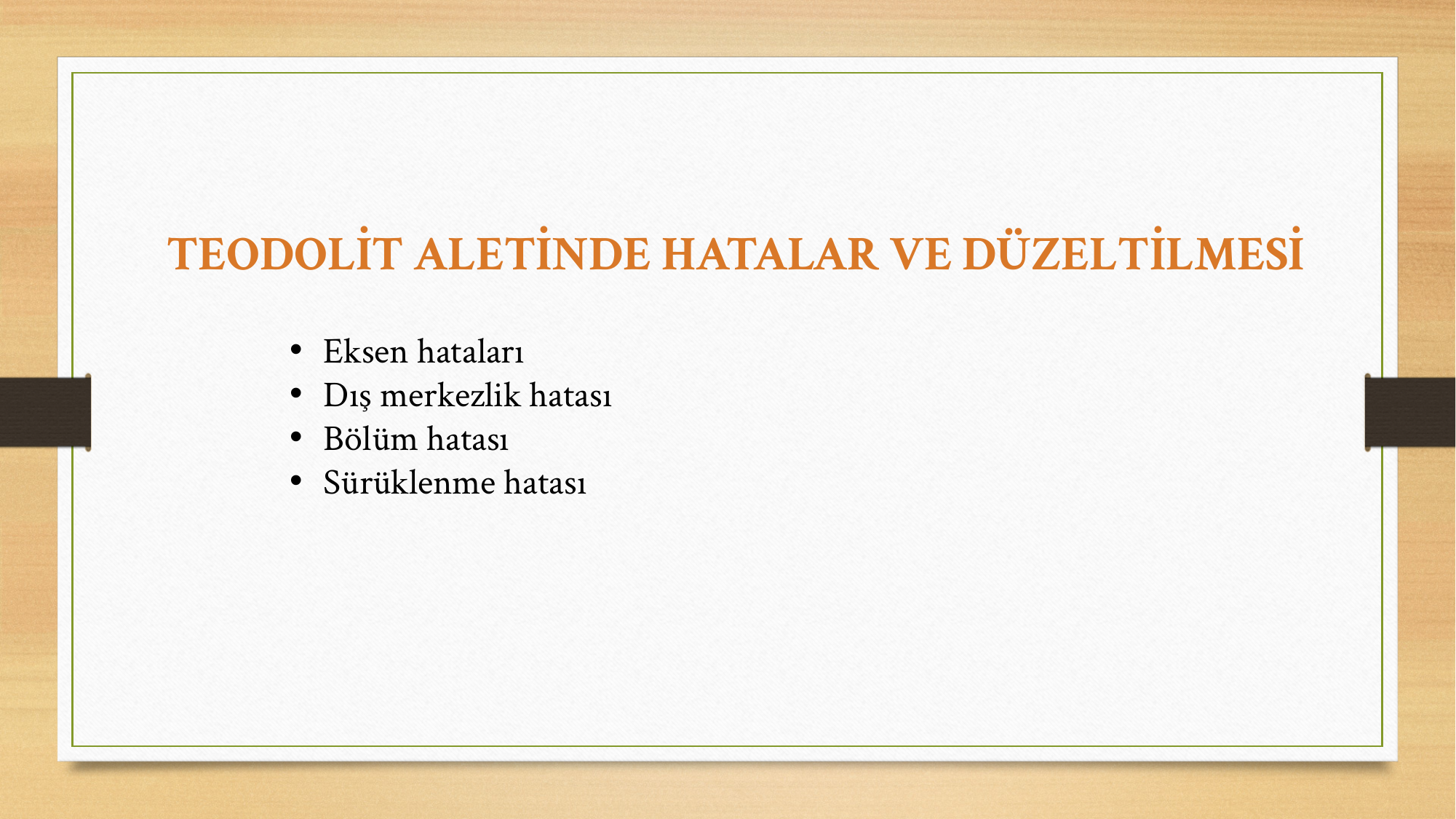

TEODOLİT ALETİNDE HATALAR VE DÜZELTİLMESİ
Eksen hataları
Dış merkezlik hatası
Bölüm hatası
Sürüklenme hatası